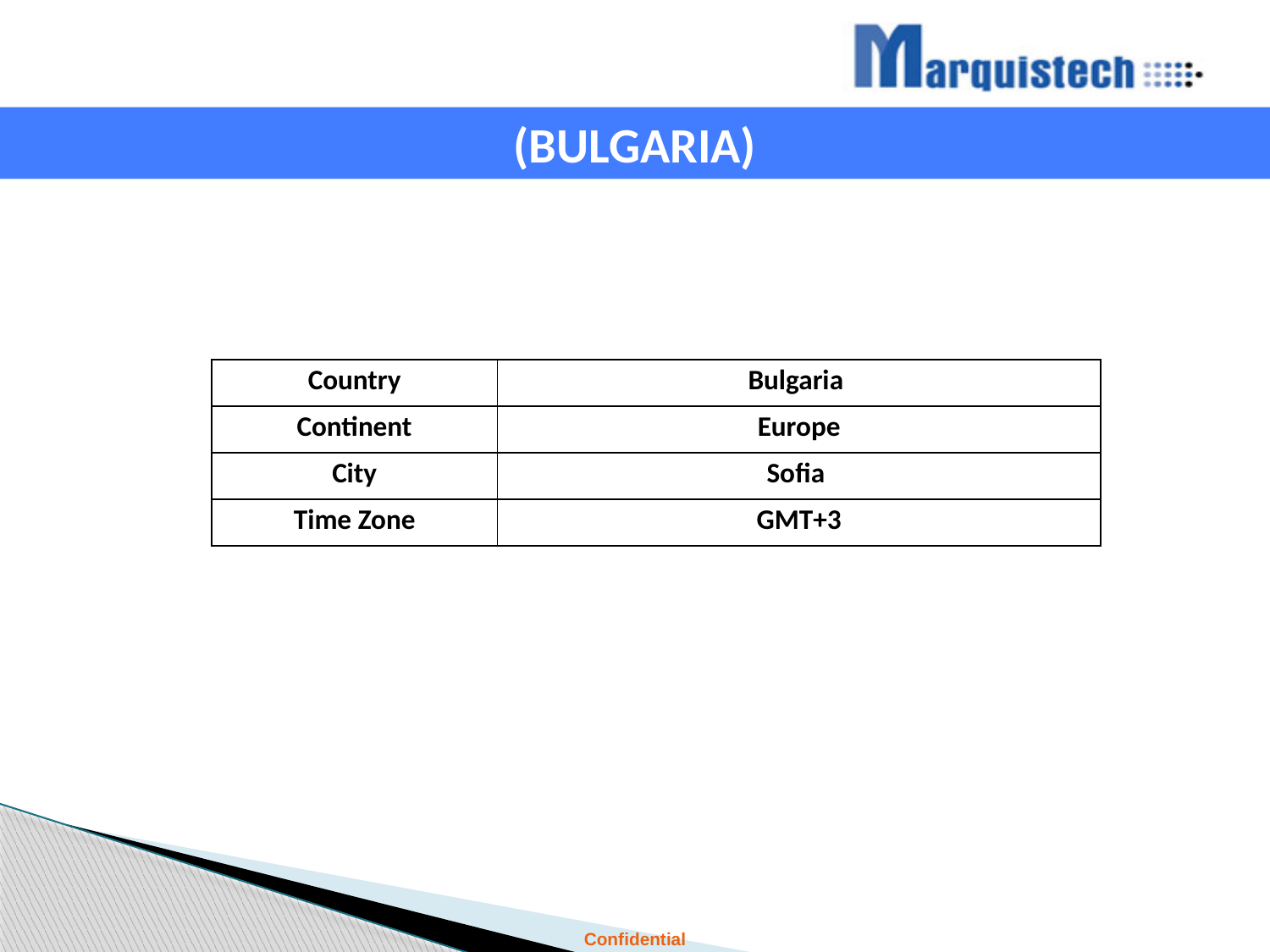

(BULGARIA)
| Country | Bulgaria |
| --- | --- |
| Continent | Europe |
| City | Sofia |
| Time Zone | GMT+3 |